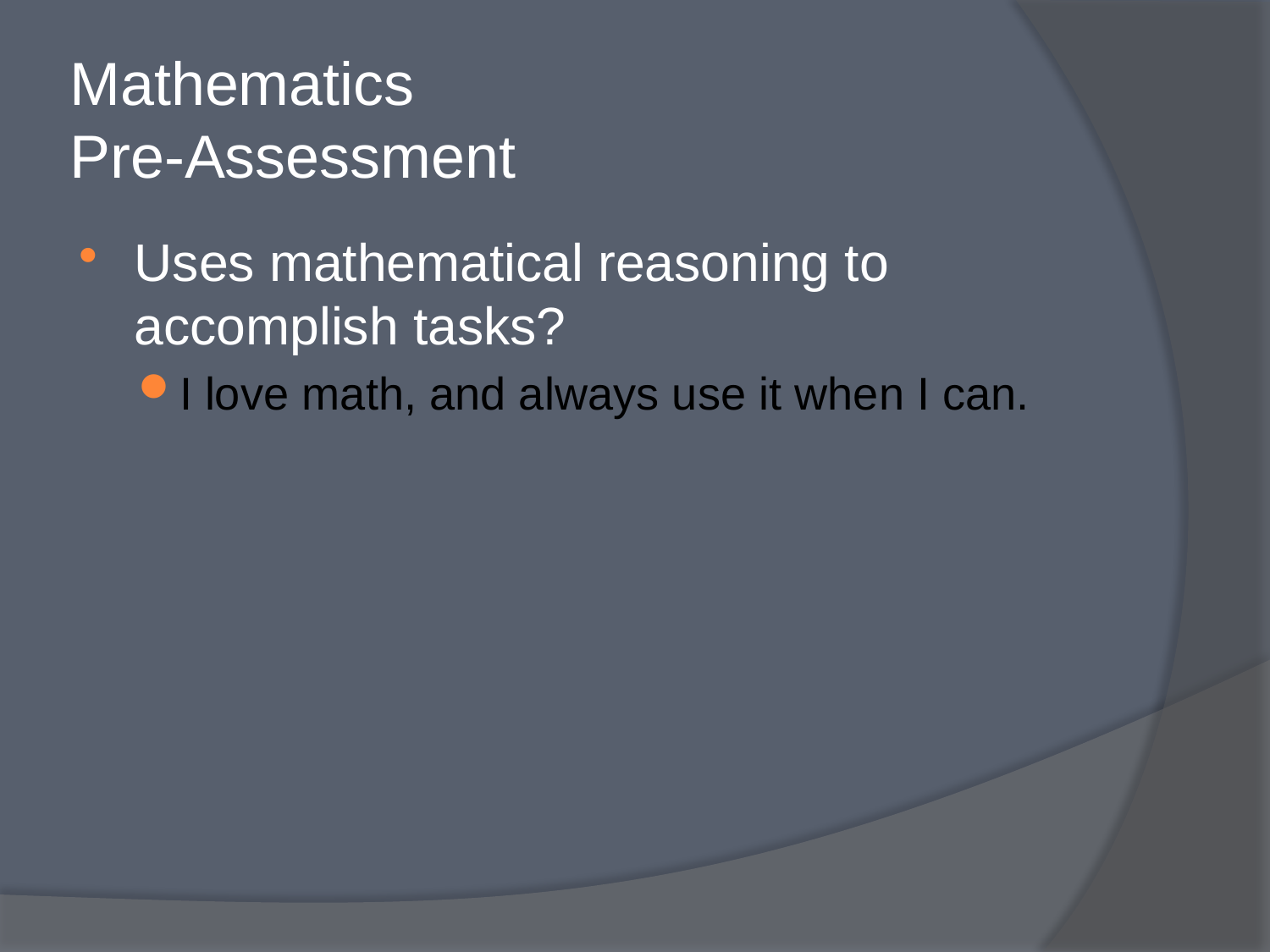

# Mathematics Pre-Assessment
Uses mathematical reasoning to accomplish tasks?
I love math, and always use it when I can.